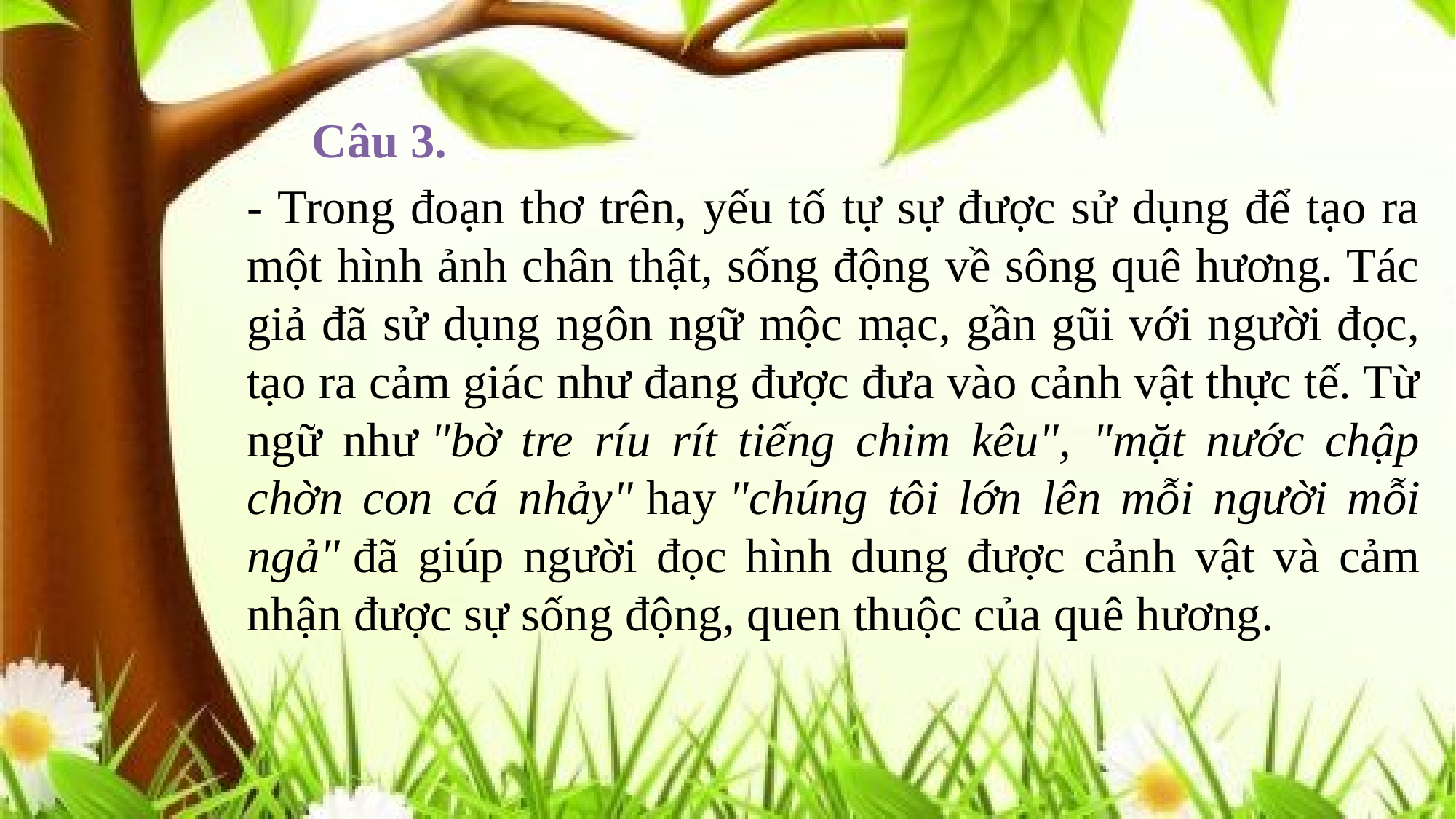

Câu 3.
- Trong đoạn thơ trên, yếu tố tự sự được sử dụng để tạo ra một hình ảnh chân thật, sống động về sông quê hương. Tác giả đã sử dụng ngôn ngữ mộc mạc, gần gũi với người đọc, tạo ra cảm giác như đang được đưa vào cảnh vật thực tế. Từ ngữ như "bờ tre ríu rít tiếng chim kêu", "mặt nước chập chờn con cá nhảy" hay "chúng tôi lớn lên mỗi người mỗi ngả" đã giúp người đọc hình dung được cảnh vật và cảm nhận được sự sống động, quen thuộc của quê hương.